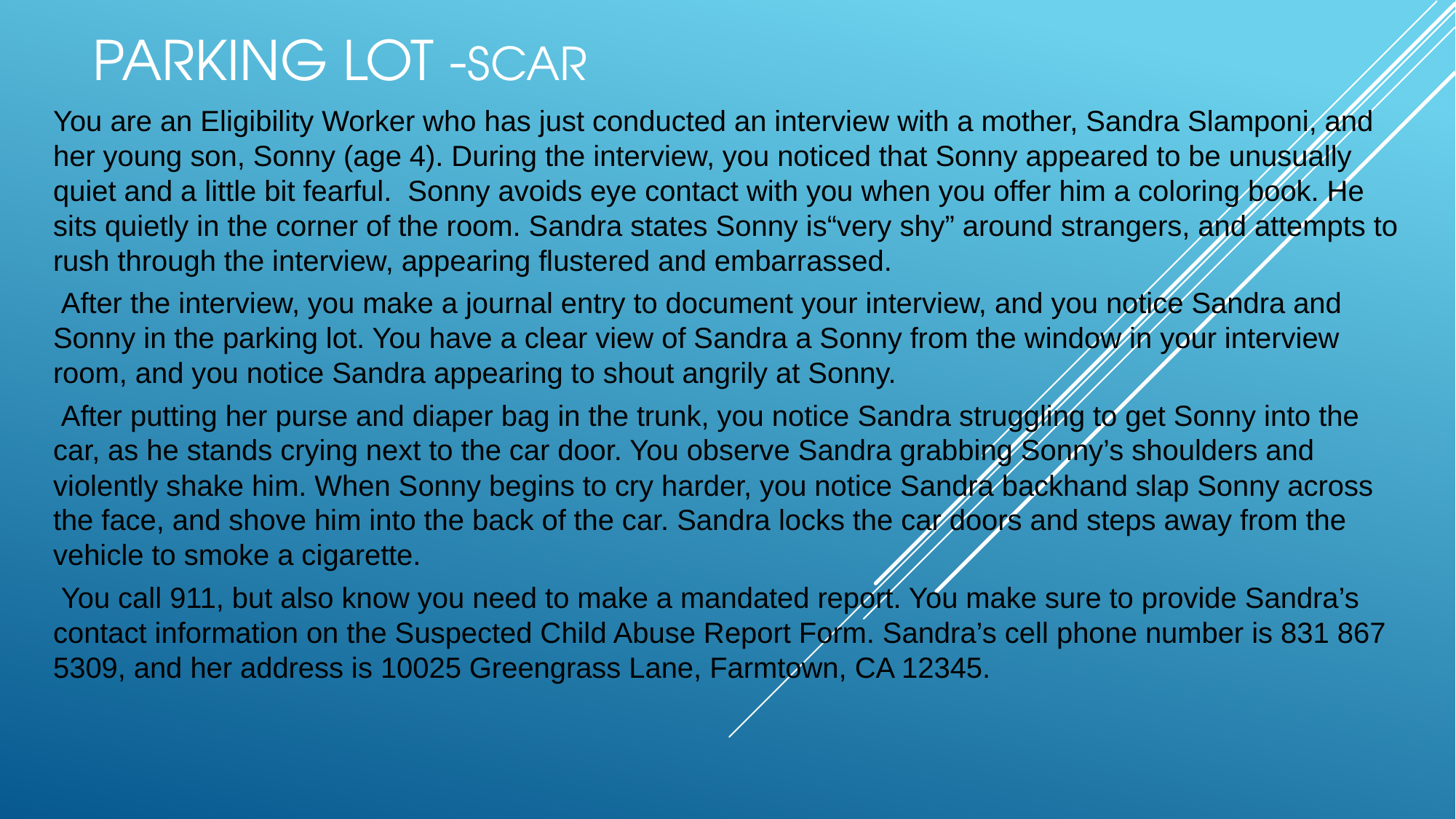

# Parking lot -scar
You are an Eligibility Worker who has just conducted an interview with a mother, Sandra Slamponi, and her young son, Sonny (age 4). During the interview, you noticed that Sonny appeared to be unusually quiet and a little bit fearful.  Sonny avoids eye contact with you when you offer him a coloring book. He sits quietly in the corner of the room. Sandra states Sonny is“very shy” around strangers, and attempts to rush through the interview, appearing flustered and embarrassed.
 After the interview, you make a journal entry to document your interview, and you notice Sandra and Sonny in the parking lot. You have a clear view of Sandra a Sonny from the window in your interview room, and you notice Sandra appearing to shout angrily at Sonny.
 After putting her purse and diaper bag in the trunk, you notice Sandra struggling to get Sonny into the car, as he stands crying next to the car door. You observe Sandra grabbing Sonny’s shoulders and violently shake him. When Sonny begins to cry harder, you notice Sandra backhand slap Sonny across the face, and shove him into the back of the car. Sandra locks the car doors and steps away from the vehicle to smoke a cigarette.
 You call 911, but also know you need to make a mandated report. You make sure to provide Sandra’s contact information on the Suspected Child Abuse Report Form. Sandra’s cell phone number is 831 867 5309, and her address is 10025 Greengrass Lane, Farmtown, CA 12345.